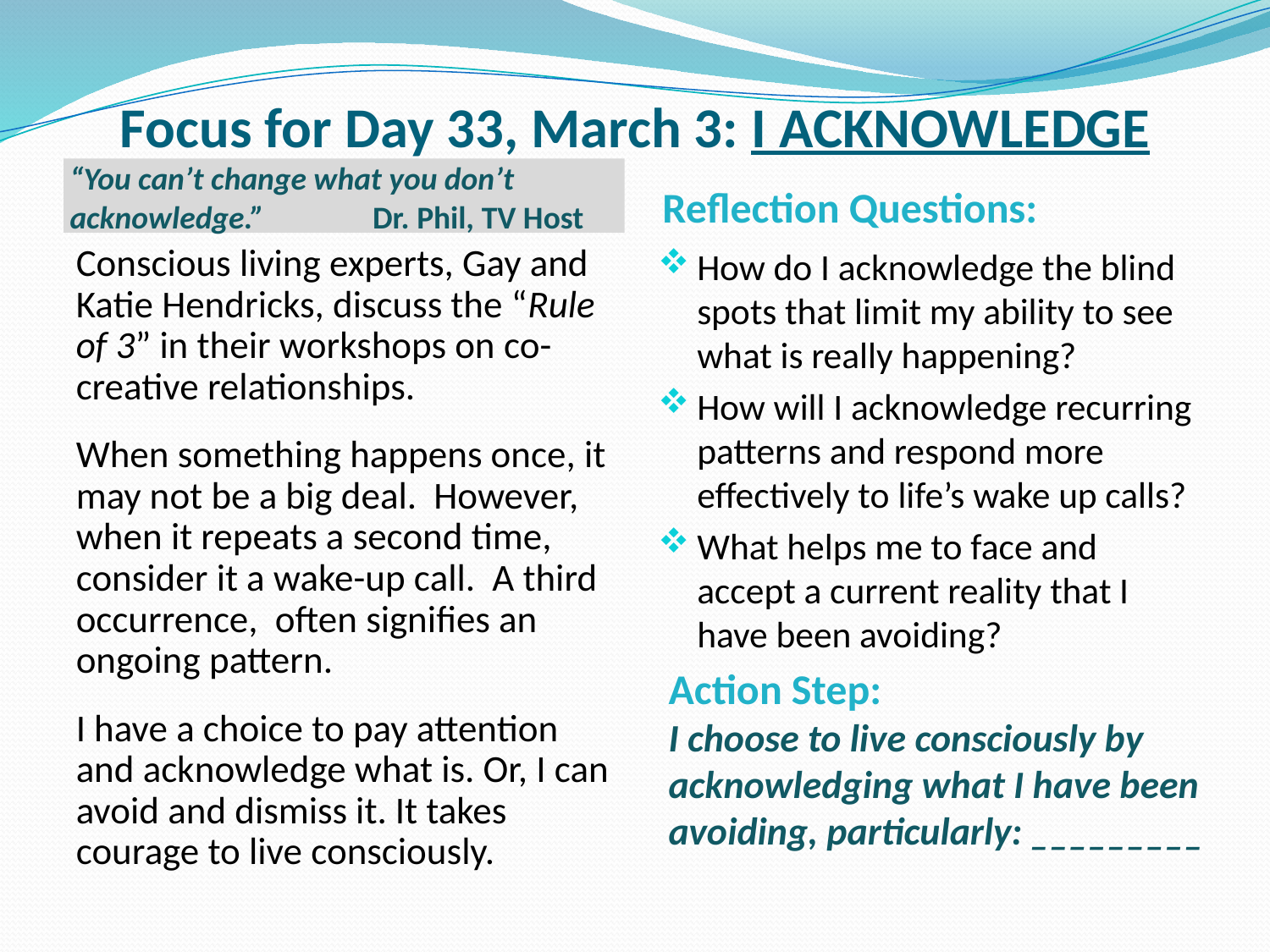

# Focus for Day 33, March 3: I ACKNOWLEDGE
“You can’t change what you don’t acknowledge.”               Dr. Phil, TV Host

Reflection Questions:

Conscious living experts, Gay and Katie Hendricks, discuss the “Rule of 3” in their workshops on co-creative relationships.

When something happens once, it may not be a big deal.  However, when it repeats a second time, consider it a wake-up call.  A third occurrence,  often signifies an ongoing pattern.

I have a choice to pay attention and acknowledge what is. Or, I can avoid and dismiss it. It takes courage to live consciously.

How do I acknowledge the blind spots that limit my ability to see what is really happening?
How will I acknowledge recurring patterns and respond more effectively to life’s wake up calls?
What helps me to face and accept a current reality that I have been avoiding?

Action Step:
I choose to live consciously by  acknowledging what I have been avoiding, particularly: _________